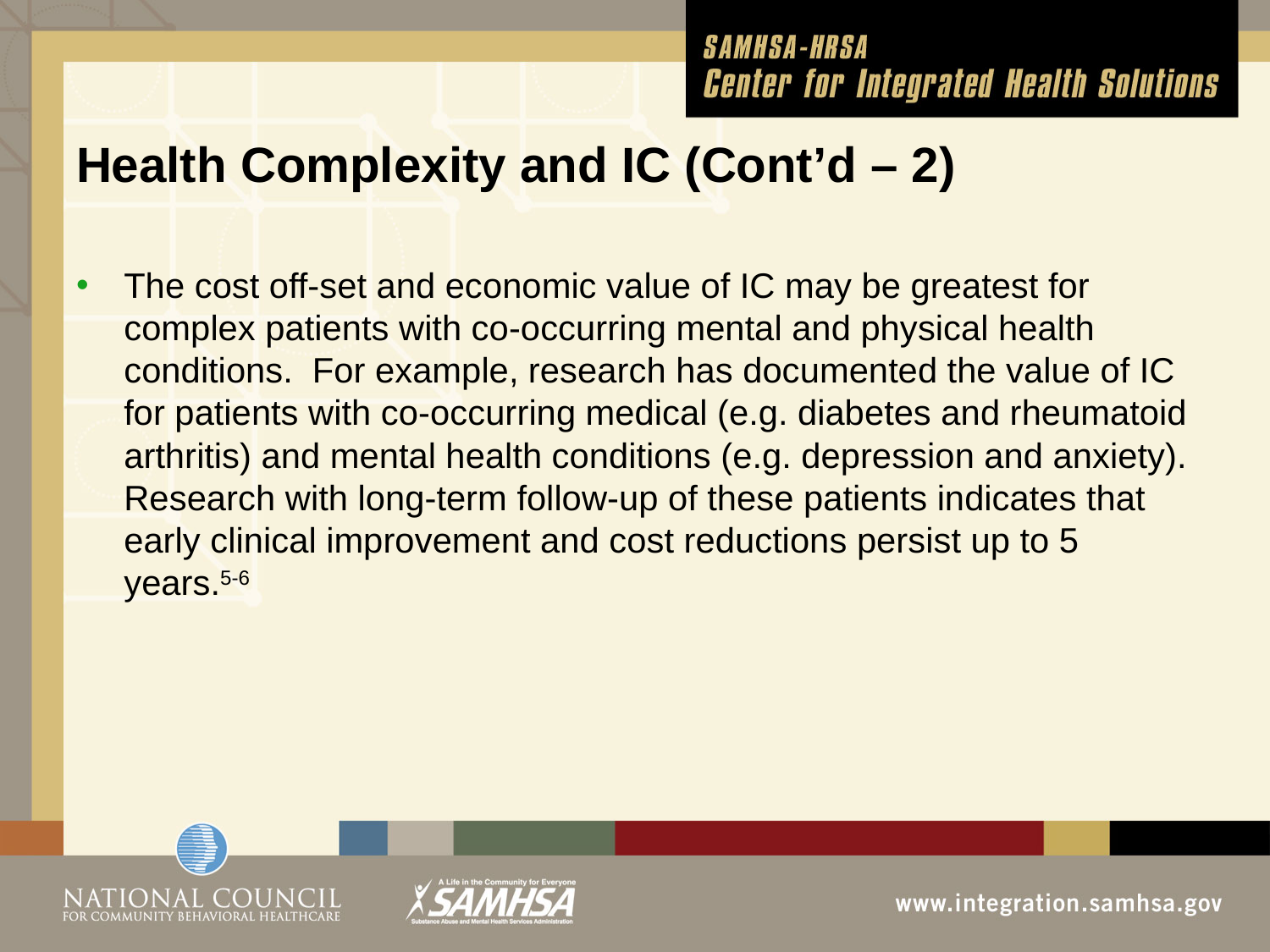

# Health Complexity and IC (Cont’d – 2)

The cost off-set and economic value of IC may be greatest for complex patients with co-occurring mental and physical health conditions.  For example, research has documented the value of IC for patients with co-occurring medical (e.g. diabetes and rheumatoid arthritis) and mental health conditions (e.g. depression and anxiety). Research with long-term follow-up of these patients indicates that early clinical improvement and cost reductions persist up to 5 years.5-6